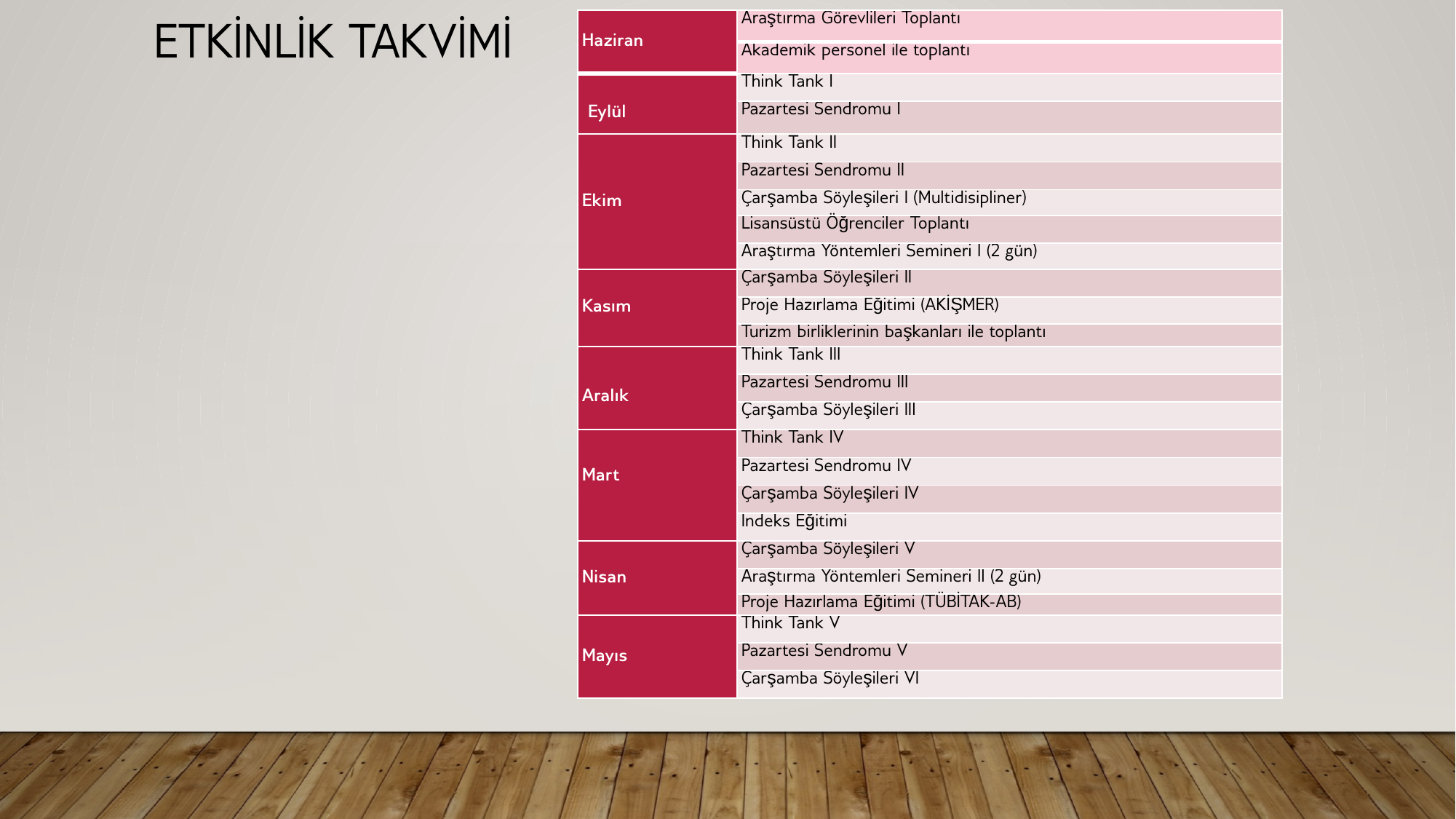

| Haziran | Araştırma Görevlileri Toplantı |
| --- | --- |
|  | Akademik personel ile toplantı |
| Eylül | Think Tank I |
|  | Pazartesi Sendromu I |
| Ekim | Think Tank II |
|  | Pazartesi Sendromu II |
|  | Çarşamba Söyleşileri I (Multidisipliner) |
|  | Lisansüstü Öğrenciler Toplantı |
|  | Araştırma Yöntemleri Semineri I (2 gün) |
| Kasım | Çarşamba Söyleşileri II |
|  | Proje Hazırlama Eğitimi (AKİŞMER) |
|  | Turizm birliklerinin başkanları ile toplantı |
| Aralık | Think Tank III |
|  | Pazartesi Sendromu III |
|  | Çarşamba Söyleşileri III |
| Mart | Think Tank IV |
|  | Pazartesi Sendromu IV |
|  | Çarşamba Söyleşileri IV |
|  | Indeks Eğitimi |
| Nisan | Çarşamba Söyleşileri V |
|  | Araştırma Yöntemleri Semineri II (2 gün) |
|  | Proje Hazırlama Eğitimi (TÜBİTAK-AB) |
| Mayıs | Think Tank V |
|  | Pazartesi Sendromu V |
|  | Çarşamba Söyleşileri VI |
Etkinlik takvimi